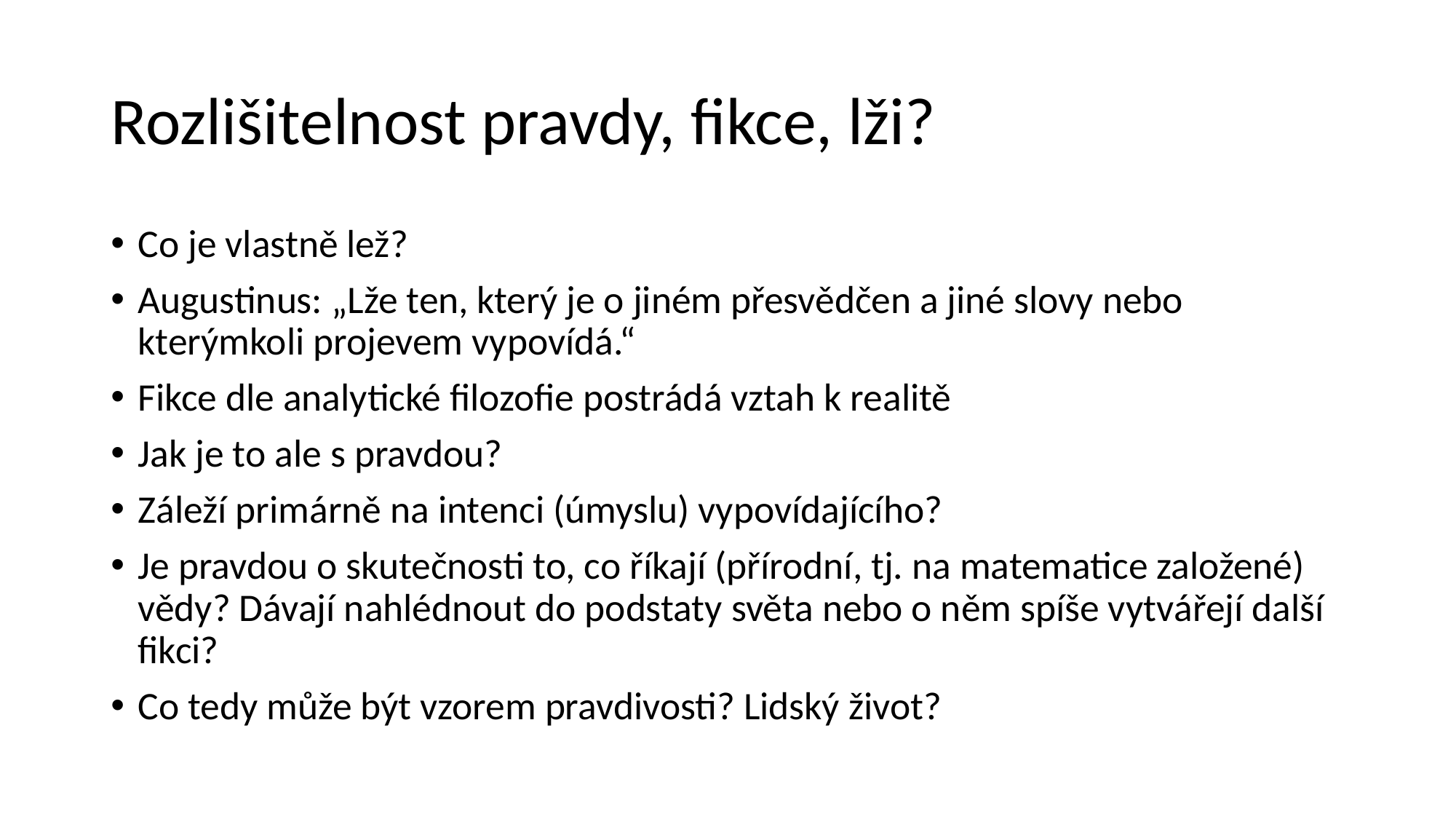

# Rozlišitelnost pravdy, fikce, lži?
Co je vlastně lež?
Augustinus: „Lže ten, který je o jiném přesvědčen a jiné slovy nebo kterýmkoli projevem vypovídá.“
Fikce dle analytické filozofie postrádá vztah k realitě
Jak je to ale s pravdou?
Záleží primárně na intenci (úmyslu) vypovídajícího?
Je pravdou o skutečnosti to, co říkají (přírodní, tj. na matematice založené) vědy? Dávají nahlédnout do podstaty světa nebo o něm spíše vytvářejí další fikci?
Co tedy může být vzorem pravdivosti? Lidský život?